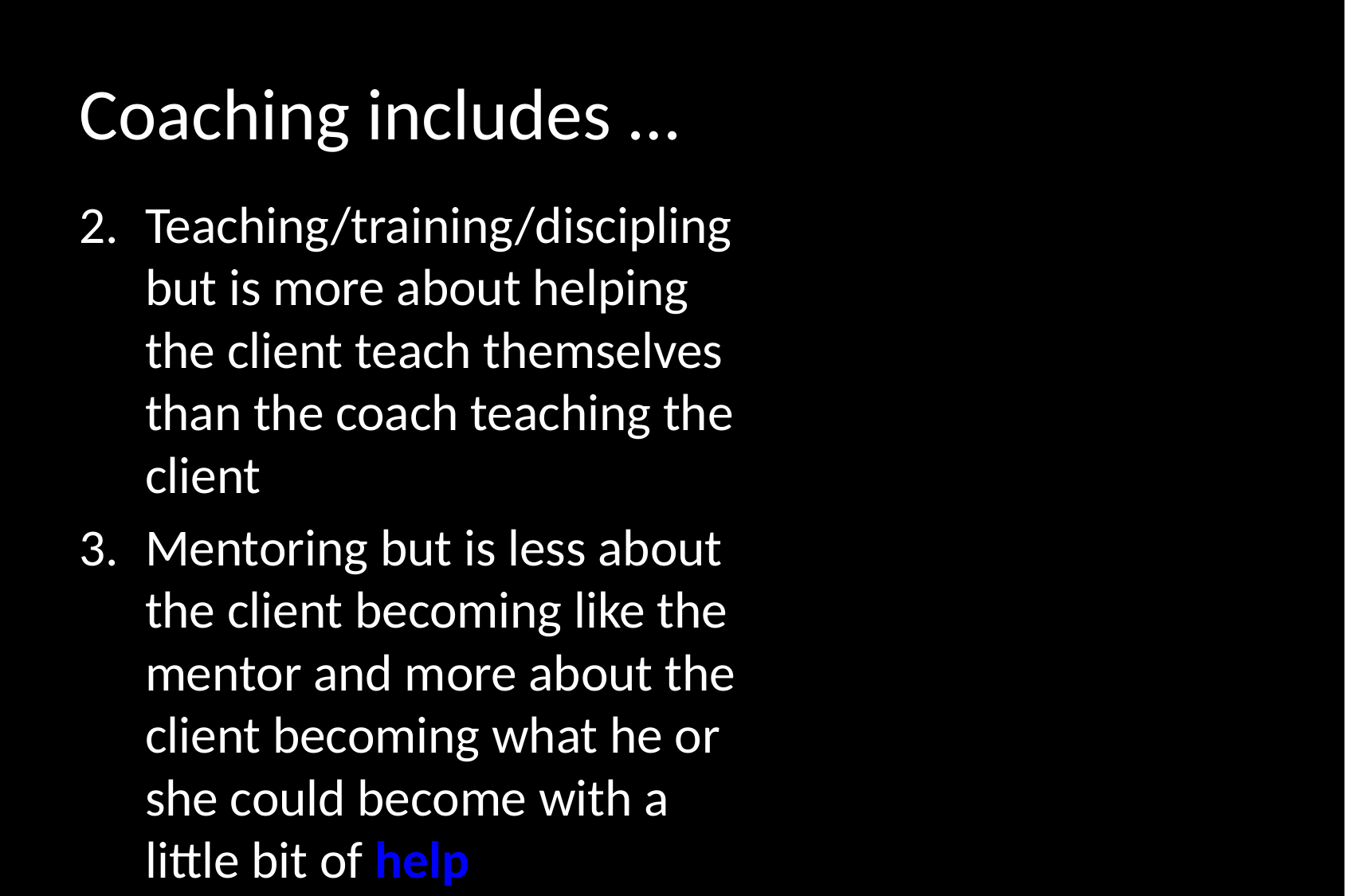

# Coaching includes …
Teaching/training/discipling but is more about helping the client teach themselves than the coach teaching the client
Mentoring but is less about the client becoming like the mentor and more about the client becoming what he or she could become with a little bit of help